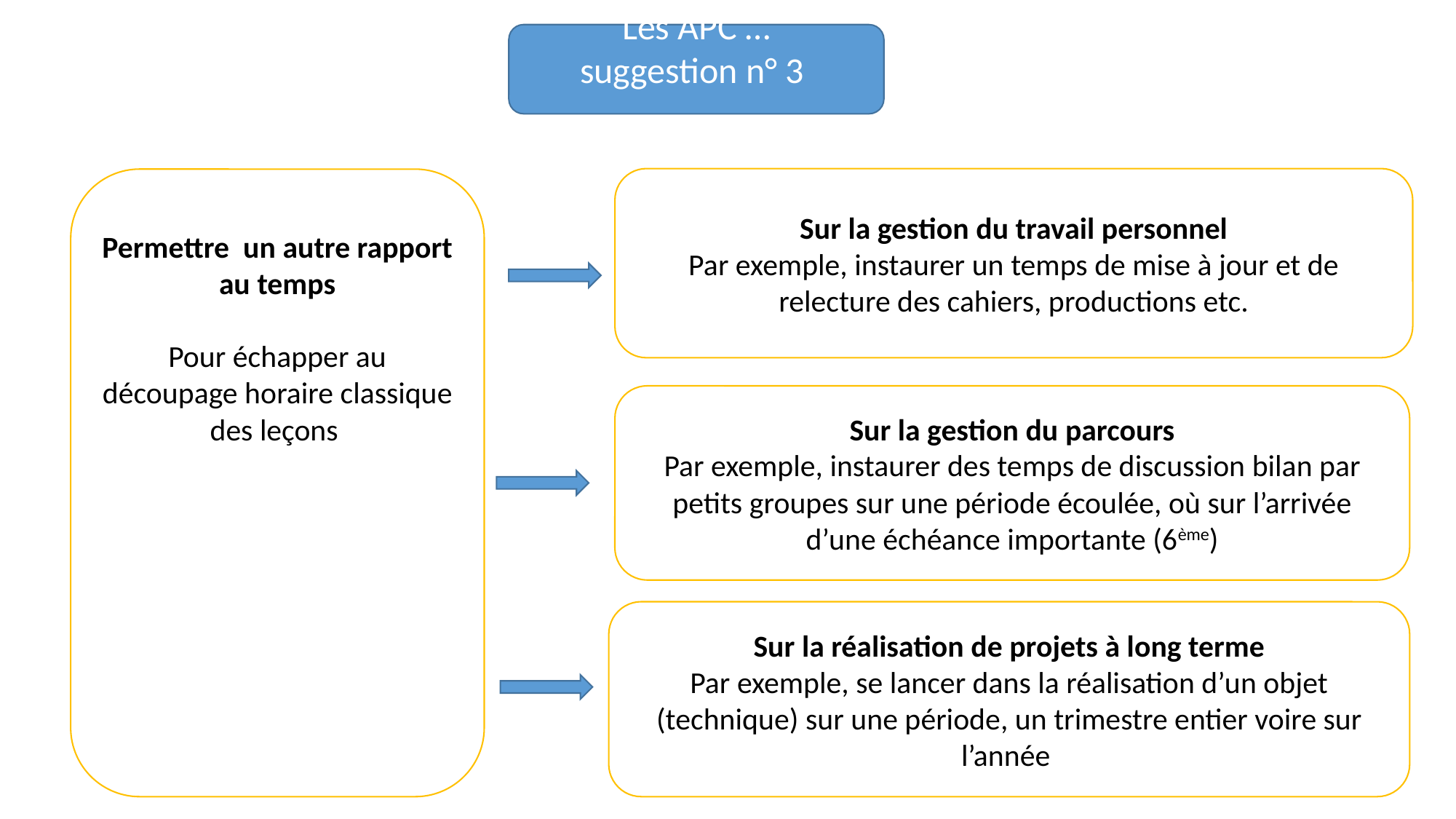

Les APC …
suggestion n° 3

Sur la gestion du travail personnel
Par exemple, instaurer un temps de mise à jour et de relecture des cahiers, productions etc.

Permettre  un autre rapport au temps

Pour échapper au découpage horaire classique des leçons

Sur la gestion du parcours
Par exemple, instaurer des temps de discussion bilan par petits groupes sur une période écoulée, où sur l’arrivée d’une échéance importante (6ème)

Sur la réalisation de projets à long terme
Par exemple, se lancer dans la réalisation d’un objet (technique) sur une période, un trimestre entier voire sur l’année